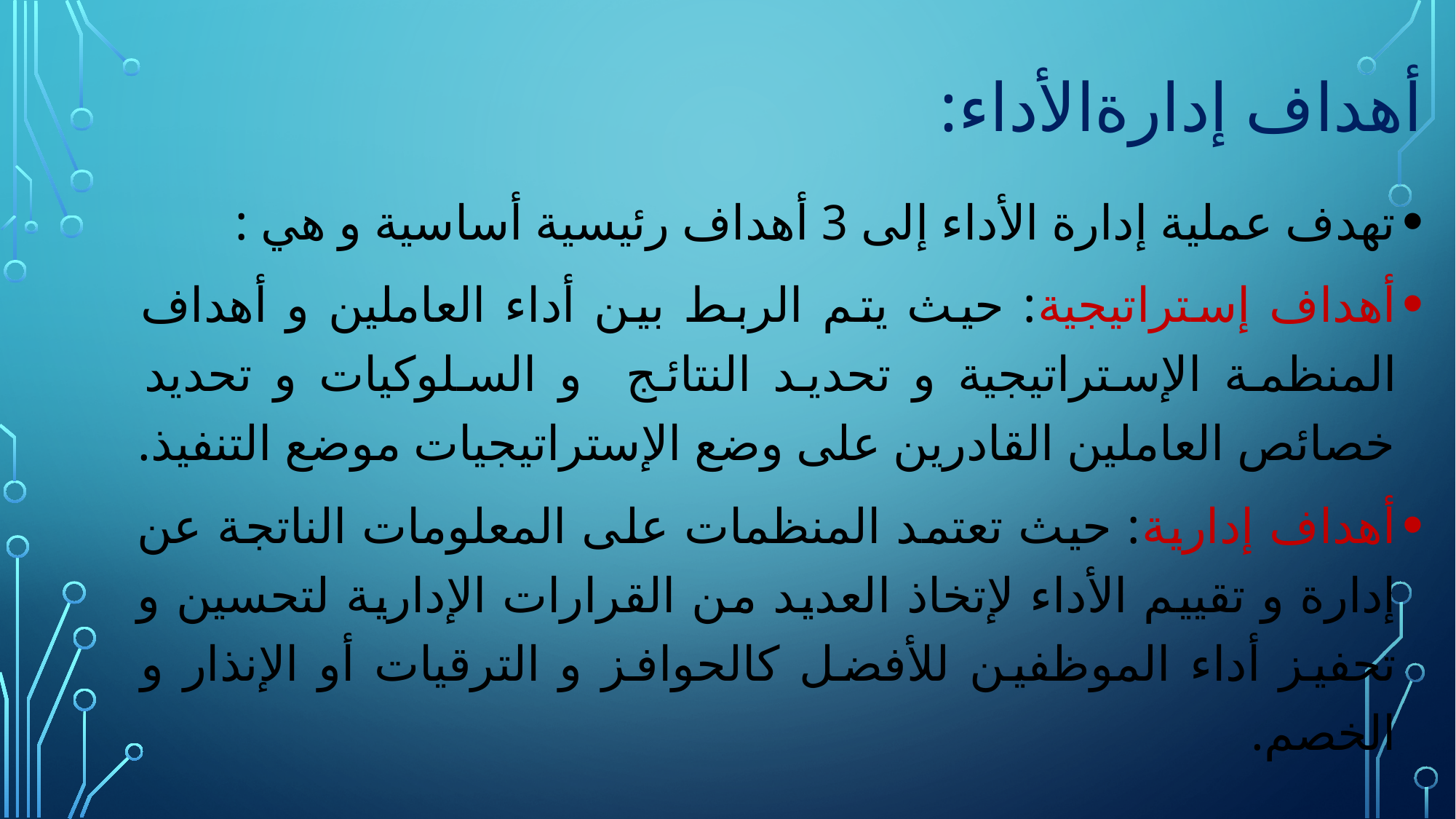

# أهداف إدارةالأداء:
تهدف عملية إدارة الأداء إلى 3 أهداف رئيسية أساسية و هي :
أهداف إستراتيجية: حيث يتم الربط بين أداء العاملين و أهداف المنظمة الإستراتيجية و تحديد النتائج  و السلوكيات و تحديد خصائص العاملين القادرين على وضع الإستراتيجيات موضع التنفيذ.
أهداف إدارية: حيث تعتمد المنظمات على المعلومات الناتجة عن إدارة و تقييم الأداء لإتخاذ العديد من القرارات الإدارية لتحسين و تحفيز أداء الموظفين للأفضل كالحوافز و الترقيات أو الإنذار و الخصم.